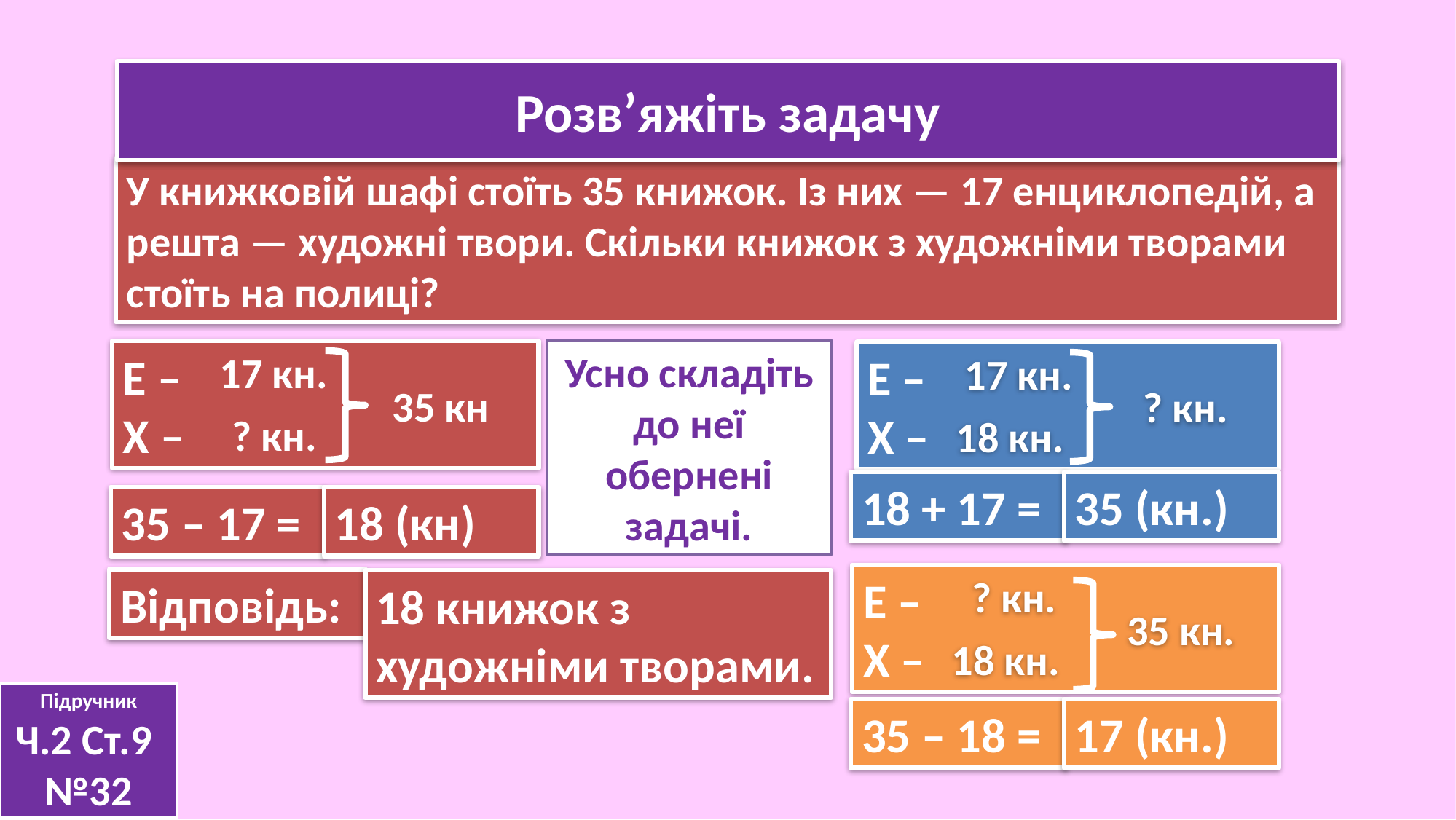

Розв’яжіть задачу
У книжковій шафі стоїть 35 книжок. Із них — 17 енциклопедій, а решта — художні твори. Скільки книжок з художніми творами стоїть на полиці?
Усно складіть до неї обернені задачі.
Е –
Х –
17 кн.
Е –
Х –
17 кн.

35 кн
? кн.
? кн.
18 кн.
18 + 17 =
35 (кн.)
35 – 17 =
18 (кн)
Е –
Х –
? кн.
Відповідь:
18 книжок з художніми творами.

35 кн.
18 кн.
Підручник
Ч.2 Ст.9
№32
35 – 18 =
17 (кн.)